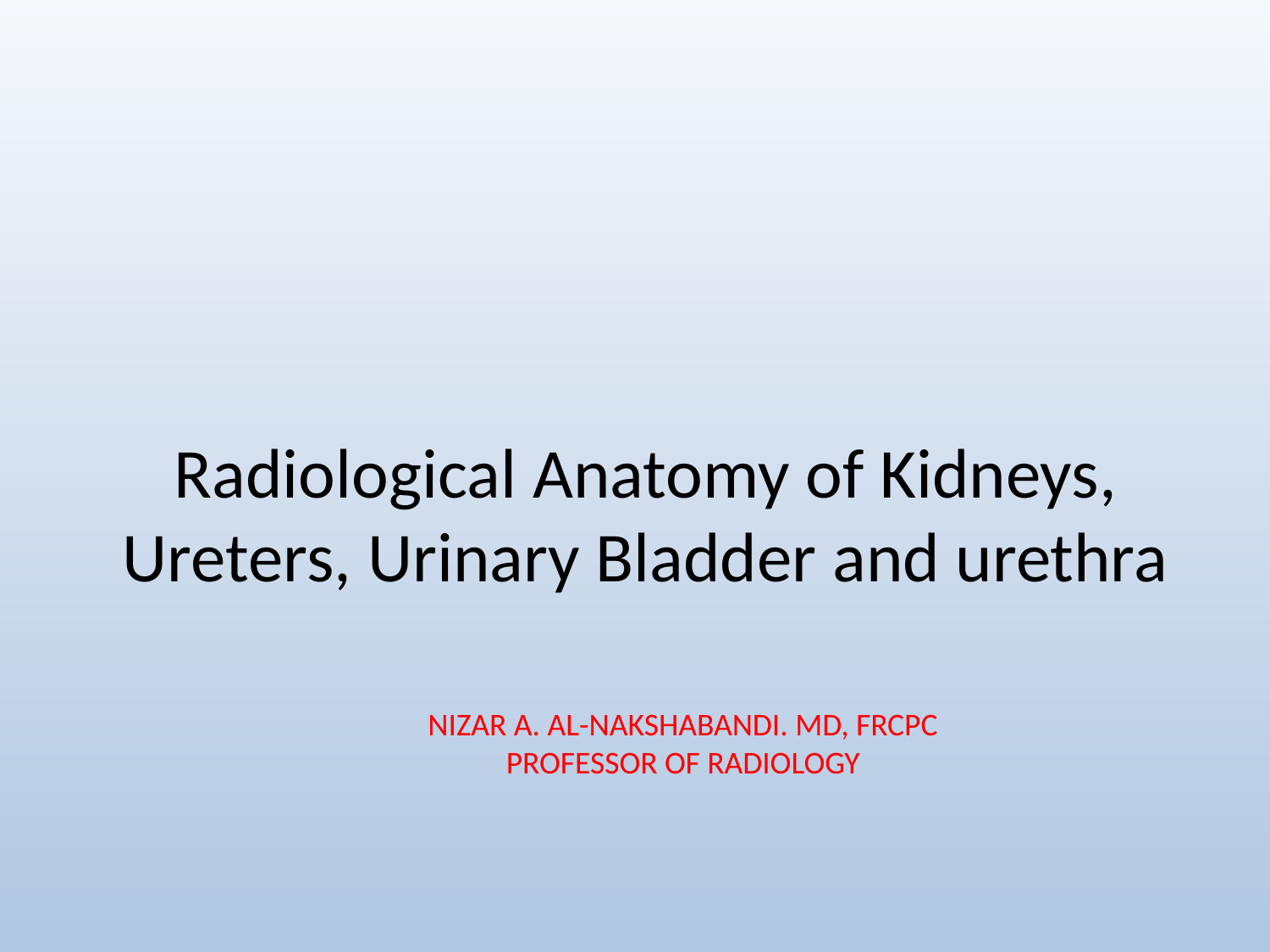

# Radiological Anatomy of Kidneys, Ureters, Urinary Bladder and urethra
NIZAR A. AL-NAKSHABANDI. MD, FRCPC
PROFESSOR OF RADIOLOGY